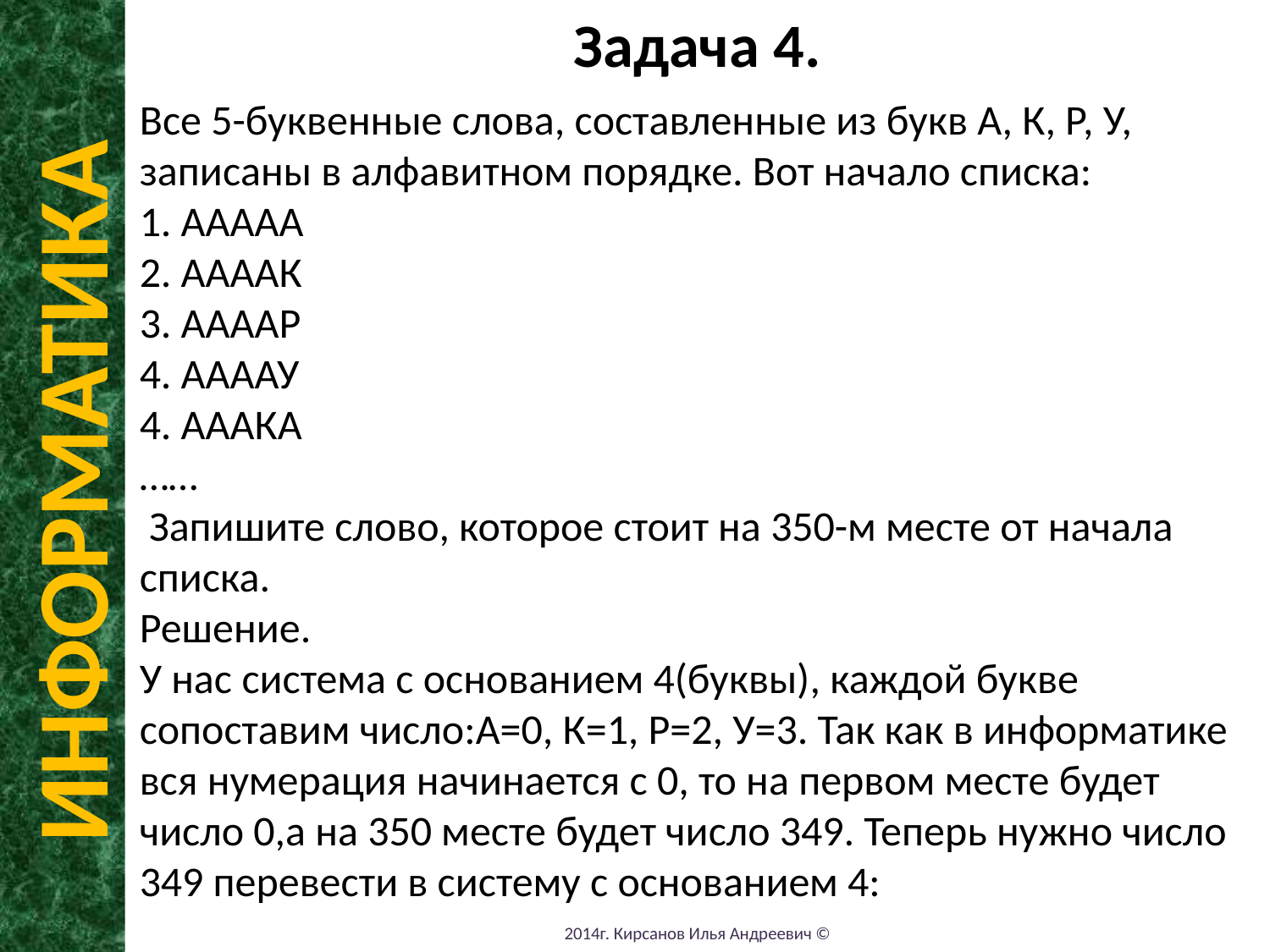

Задача 4.

Все 5-буквенные слова, составленные из букв А, К, Р, У, записаны в алфавитном порядке. Вот начало списка:
1. ААААА
2. ААААК
3. ААААР
4. ААААУ
4. АААКА
……
 Запишите слово, которое стоит на 350-м месте от начала списка.
Решение.
У нас система с основанием 4(буквы), каждой букве сопоставим число:А=0, К=1, Р=2, У=3. Так как в информатике вся нумерация начинается с 0, то на первом месте будет число 0,а на 350 месте будет число 349. Теперь нужно число 349 перевести в систему с основанием 4:

ИНФОРМАТИКА
2014г. Кирсанов Илья Андреевич ©